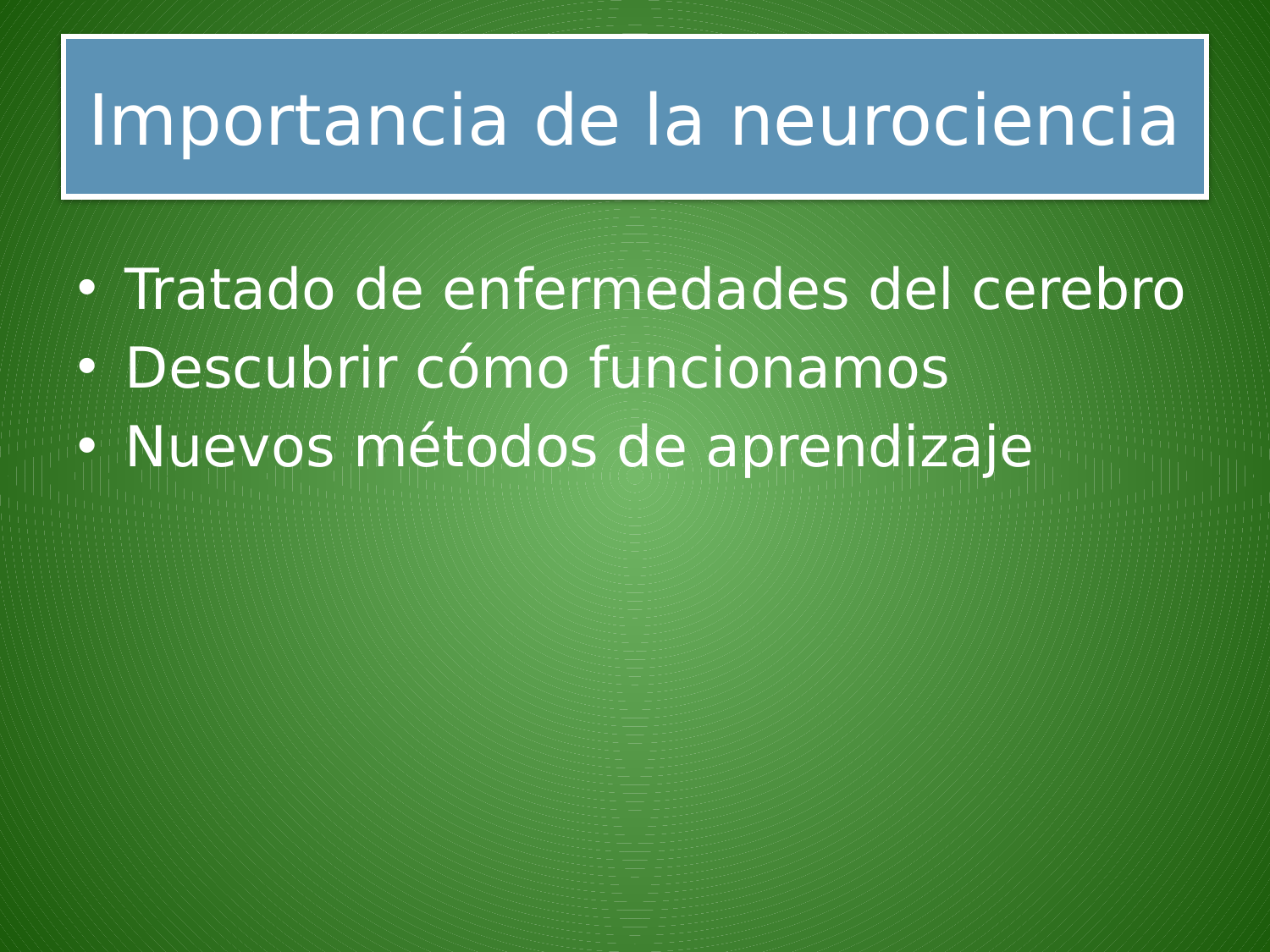

# Importancia de la neurociencia
Tratado de enfermedades del cerebro
Descubrir cómo funcionamos
Nuevos métodos de aprendizaje